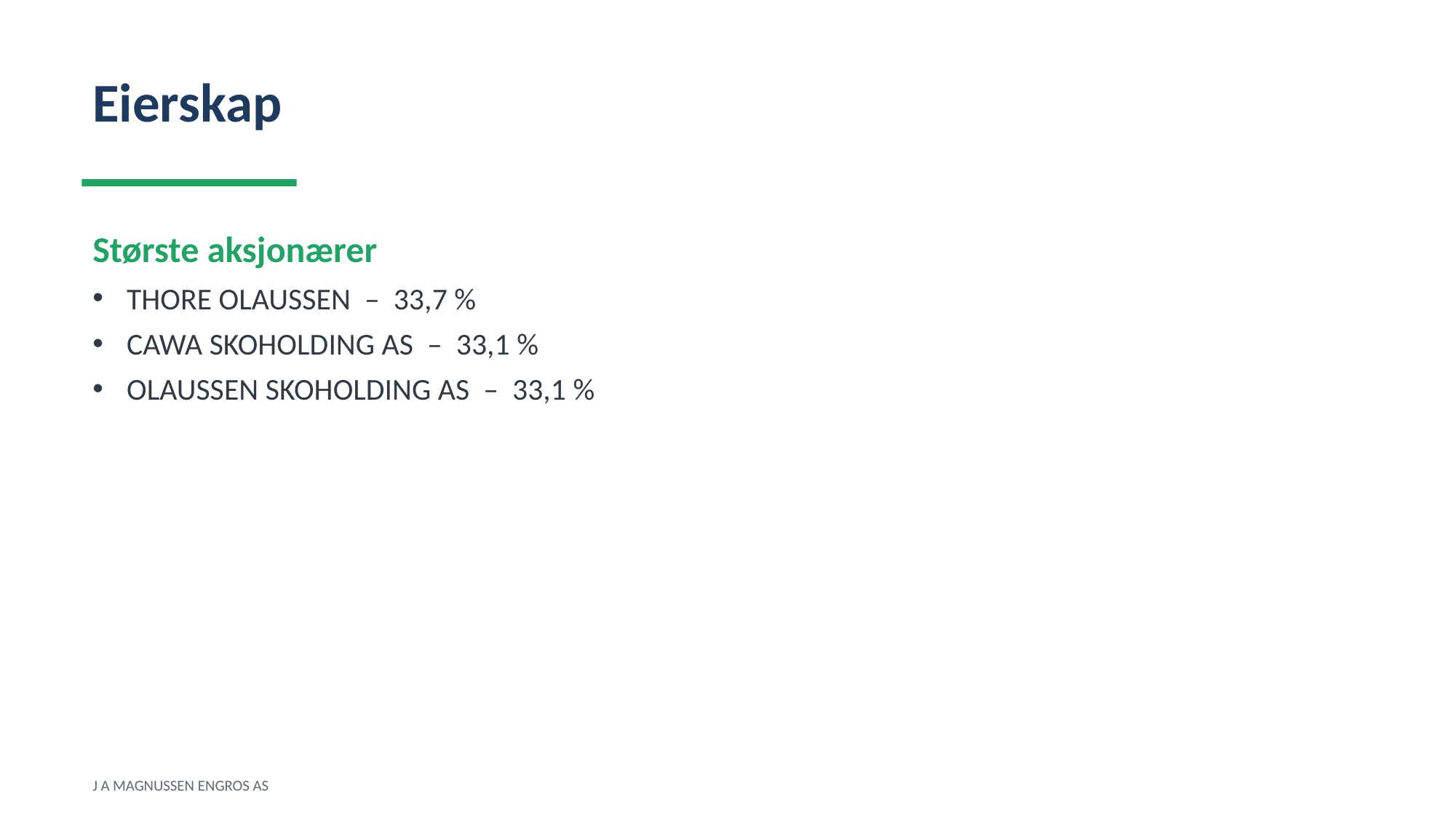

Eierskap

Største aksjonærer
THORE OLAUSSEN  –  33,7 %
CAWA SKOHOLDING AS  –  33,1 %
OLAUSSEN SKOHOLDING AS  –  33,1 %
J A MAGNUSSEN ENGROS AS